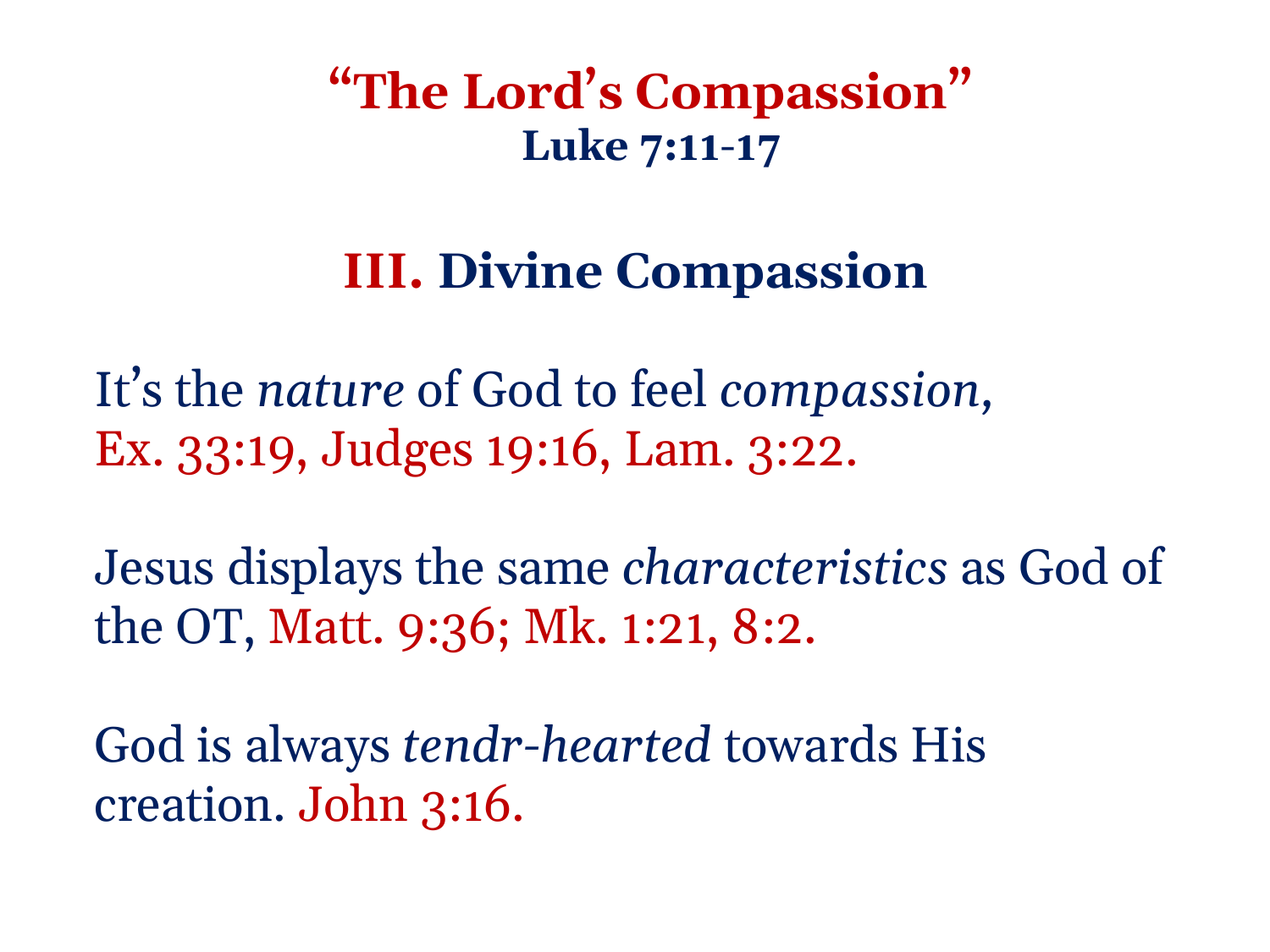

“The Lord’s Compassion”
Luke 7:11-17
III. Divine Compassion

It’s the nature of God to feel compassion,
Ex. 33:19, Judges 19:16, Lam. 3:22.

Jesus displays the same characteristics as God of the OT, Matt. 9:36; Mk. 1:21, 8:2.

God is always tendr-hearted towards His creation. John 3:16.